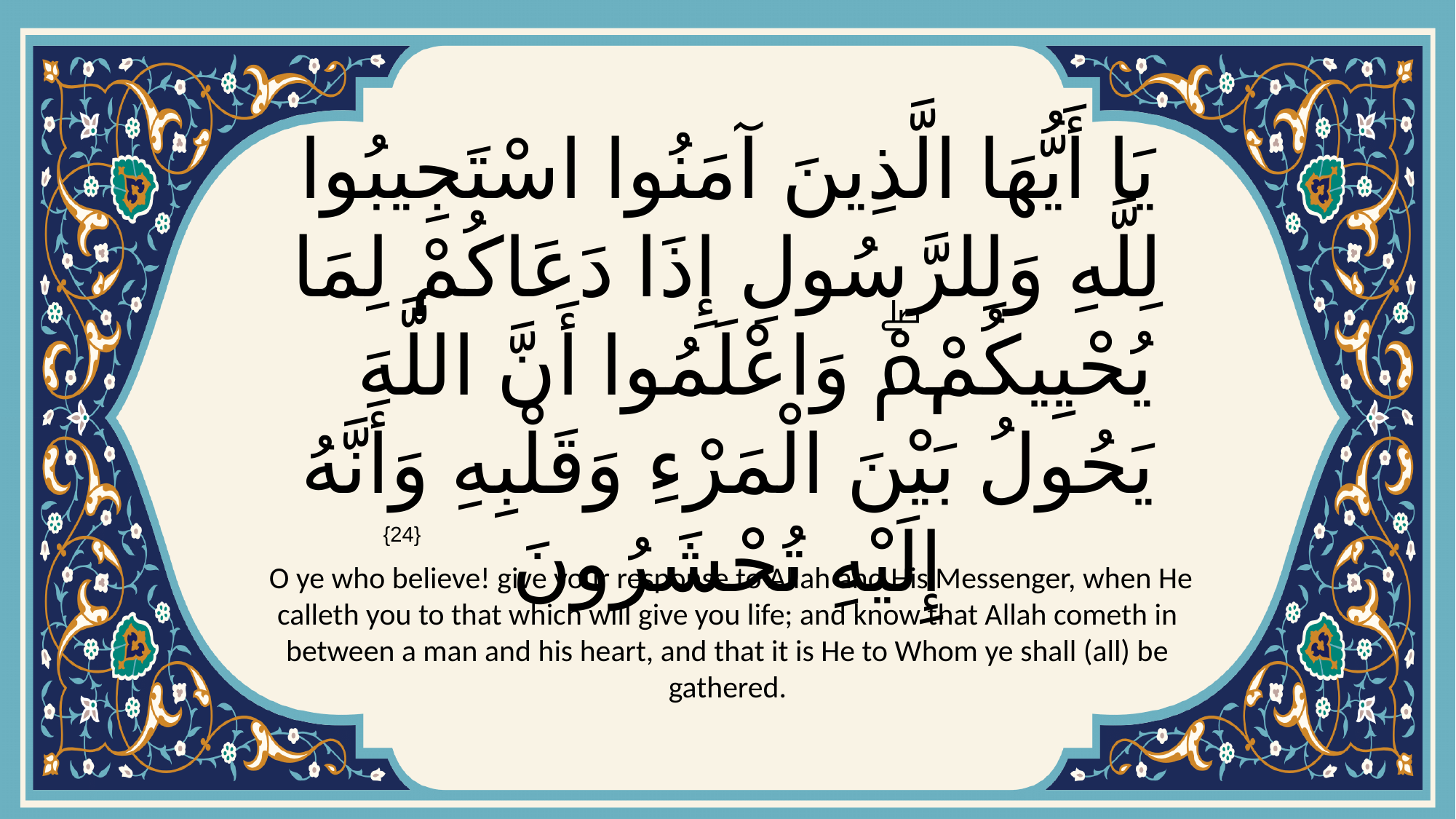

# يَا أَيُّهَا الَّذِينَ آمَنُوا اسْتَجِيبُوا لِلَّهِ وَلِلرَّسُولِ إِذَا دَعَاكُمْ لِمَا يُحْيِيكُمْۖ وَاعْلَمُوا أَنَّ اللَّهَ يَحُولُ بَيْنَ الْمَرْءِ وَقَلْبِهِ وَأَنَّهُ إِلَيْهِ تُحْشَرُونَ
{24}
 O ye who believe! give your response to Allah and His Messenger, when He calleth you to that which will give you life; and know that Allah cometh in between a man and his heart, and that it is He to Whom ye shall (all) be gathered.